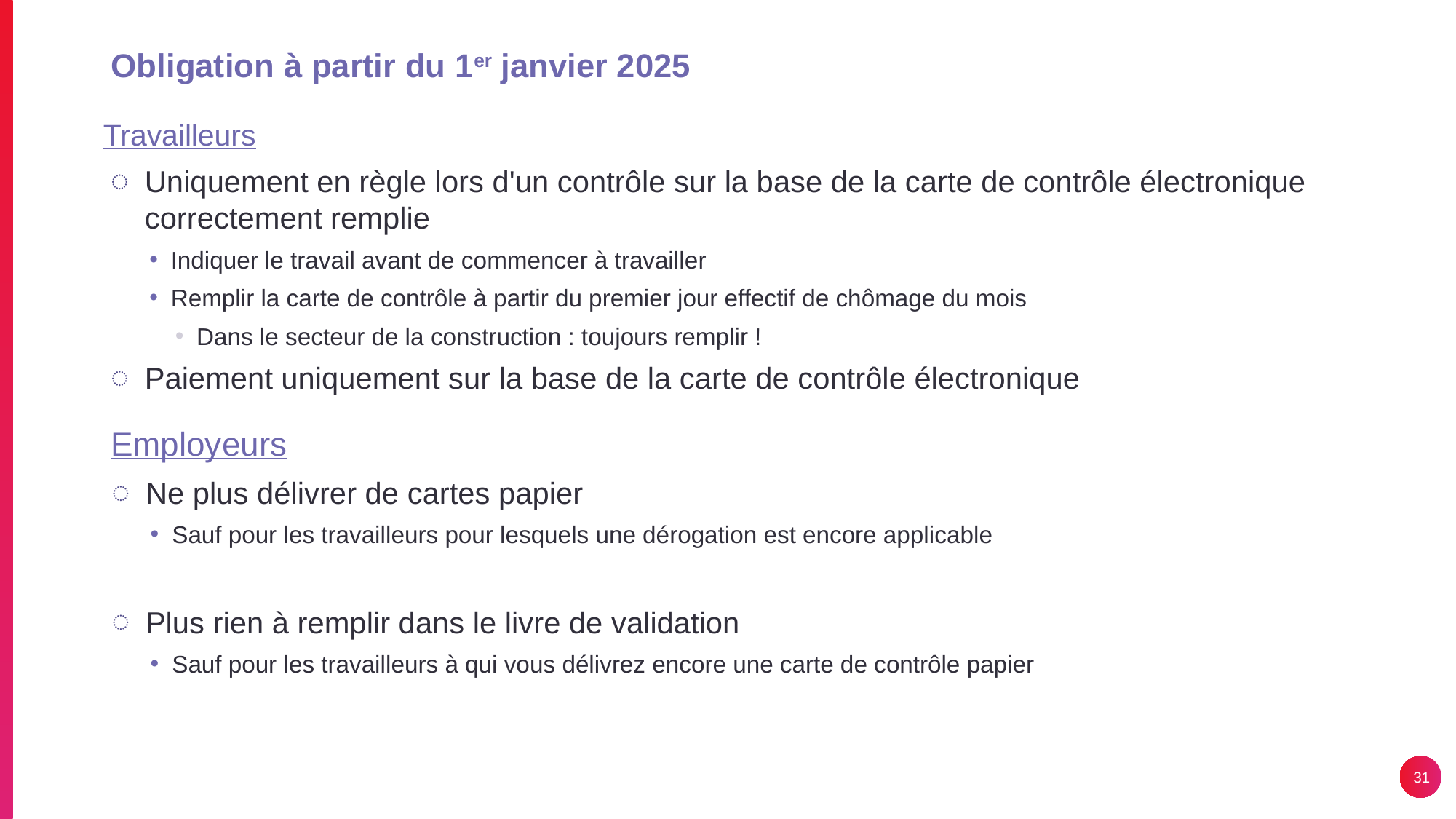

# Obligation à partir du 1er janvier 2025
Travailleurs
Uniquement en règle lors d'un contrôle sur la base de la carte de contrôle électronique correctement remplie
Indiquer le travail avant de commencer à travailler
Remplir la carte de contrôle à partir du premier jour effectif de chômage du mois
Dans le secteur de la construction : toujours remplir !
Paiement uniquement sur la base de la carte de contrôle électronique

Employeurs
Ne plus délivrer de cartes papier
Sauf pour les travailleurs pour lesquels une dérogation est encore applicable

Plus rien à remplir dans le livre de validation
Sauf pour les travailleurs à qui vous délivrez encore une carte de contrôle papier

31